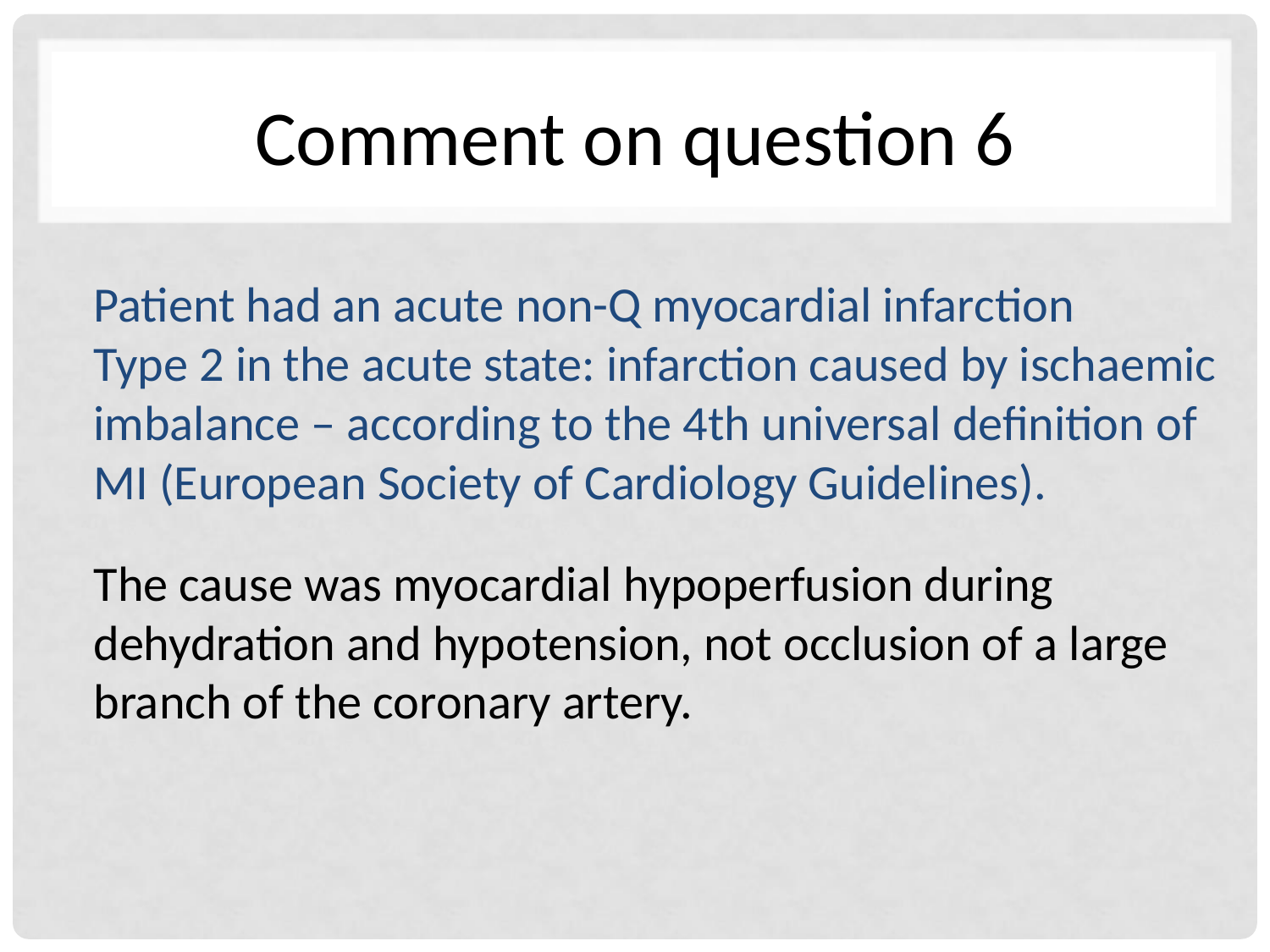

# Comment on question 6
Patient had an acute non-Q myocardial infarction
Type 2 in the acute state: infarction caused by ischaemic imbalance – according to the 4th universal definition of MI (European Society of Cardiology Guidelines).
The cause was myocardial hypoperfusion during dehydration and hypotension, not occlusion of a large branch of the coronary artery.